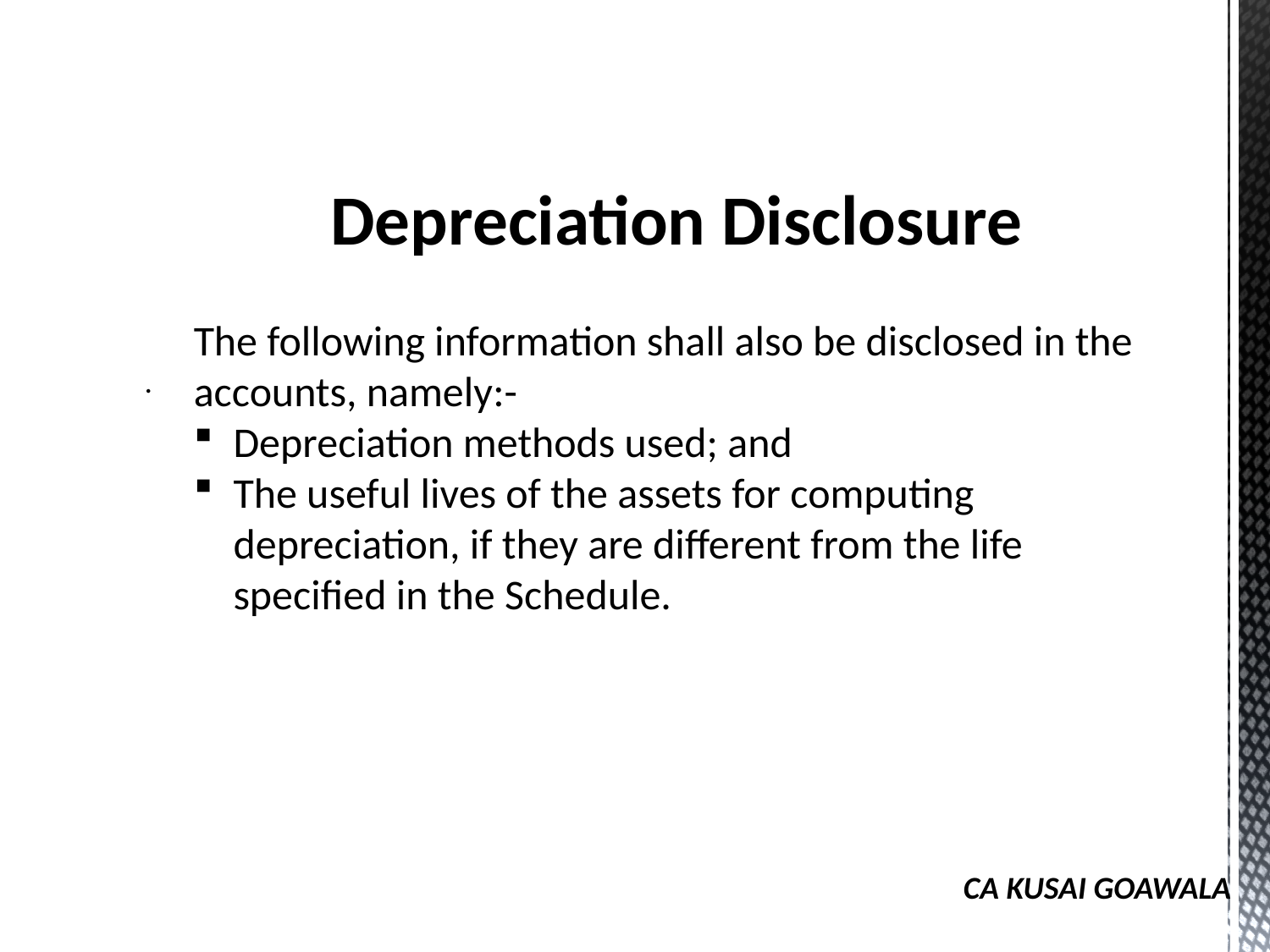

Depreciation Disclosure
.
The following information shall also be disclosed in the accounts, namely:-
Depreciation methods used; and
The useful lives of the assets for computing depreciation, if they are different from the life specified in the Schedule.

CA KUSAI GOAWALA